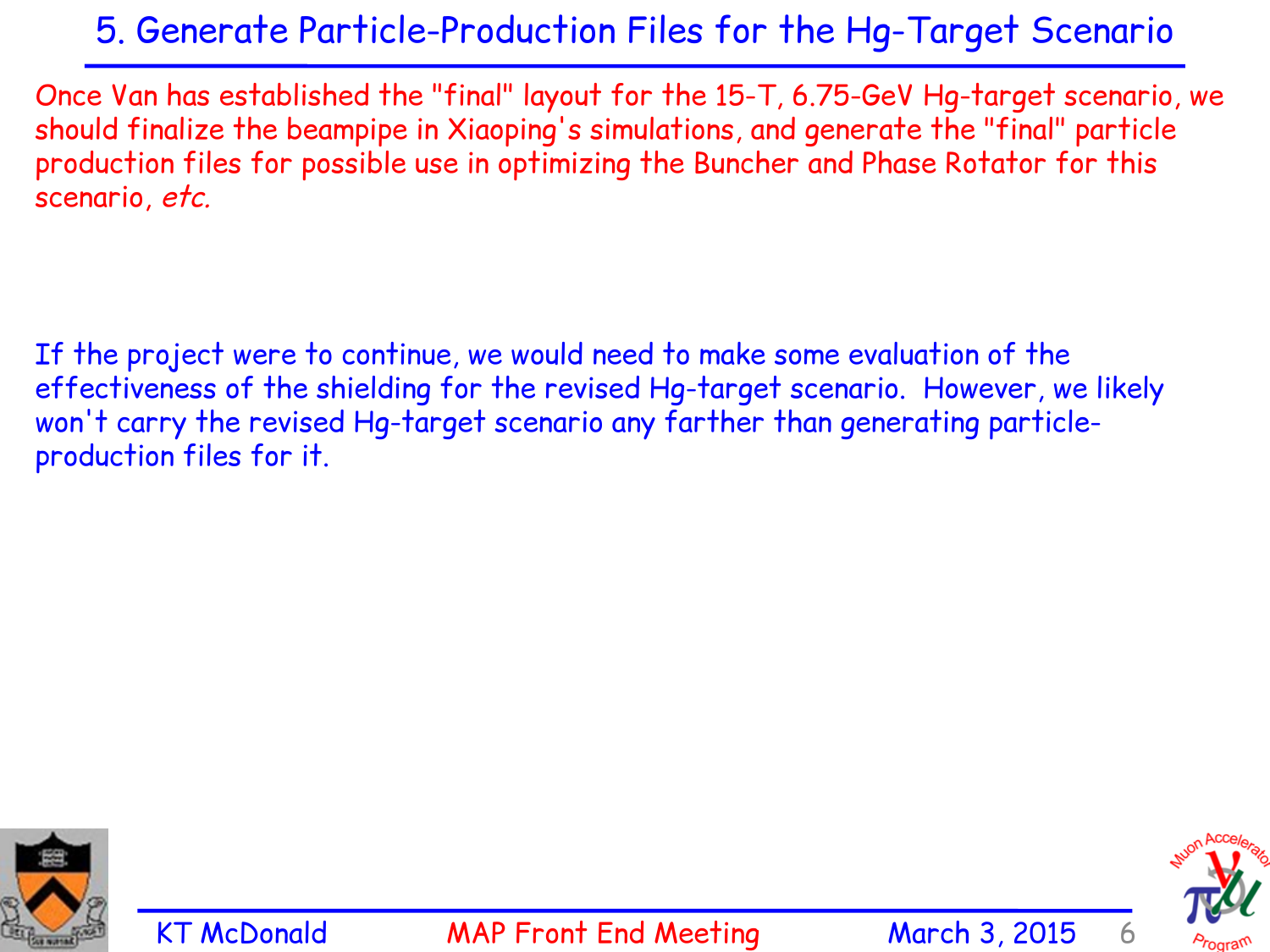

5. Generate Particle-Production Files for the Hg-Target Scenario
Once Van has established the "final" layout for the 15-T, 6.75-GeV Hg-target scenario, we should finalize the beampipe in Xiaoping's simulations, and generate the "final" particle production files for possible use in optimizing the Buncher and Phase Rotator for this scenario, etc.

If the project were to continue, we would need to make some evaluation of the effectiveness of the shielding for the revised Hg-target scenario.  However, we likely won't carry the revised Hg-target scenario any farther than generating particle-production files for it.